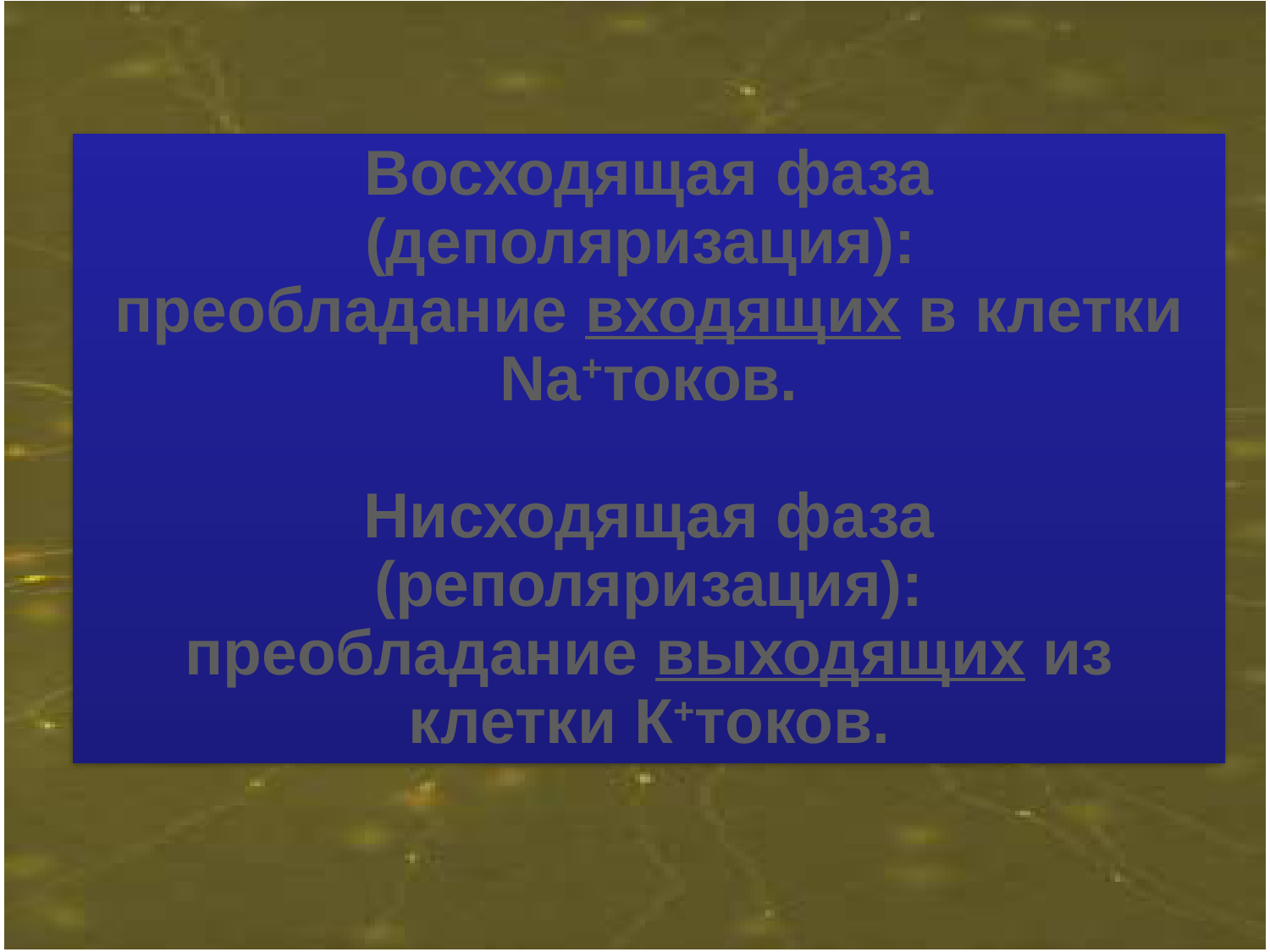

Восходящая фаза (деполяризация):
преобладание входящих в клетки Na+токов.

Нисходящая фаза (реполяризация):
преобладание выходящих из клетки К+токов.